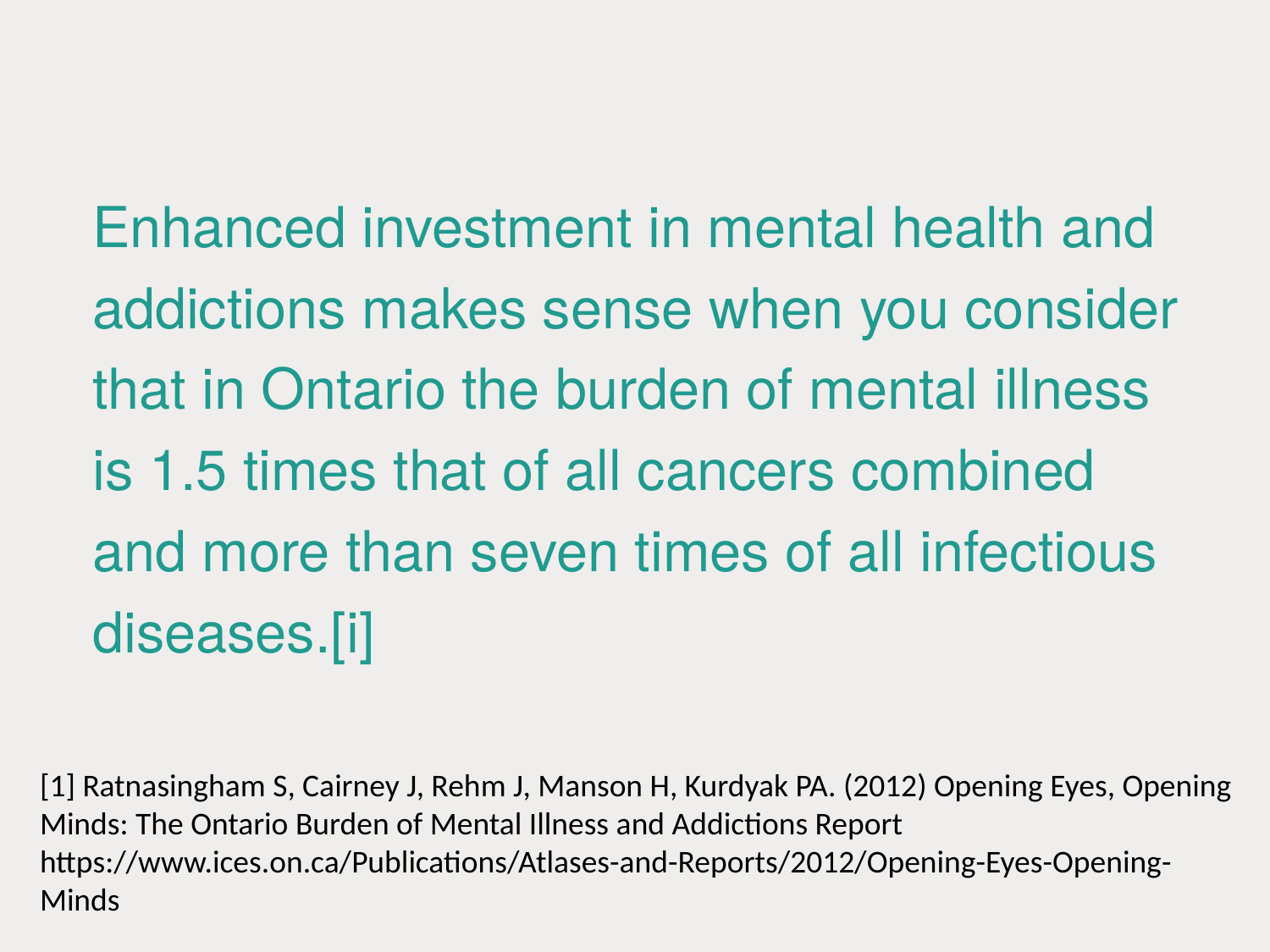

Enhanced investment in mental health and addictions makes sense when you consider that in Ontario the burden of mental illness is 1.5 times that of all cancers combined and more than seven times of all infectious diseases.[i]

[1] Ratnasingham S, Cairney J, Rehm J, Manson H, Kurdyak PA. (2012) Opening Eyes, Opening Minds: The Ontario Burden of Mental Illness and Addictions Report https://www.ices.on.ca/Publications/Atlases-and-Reports/2012/Opening-Eyes-Opening-Minds